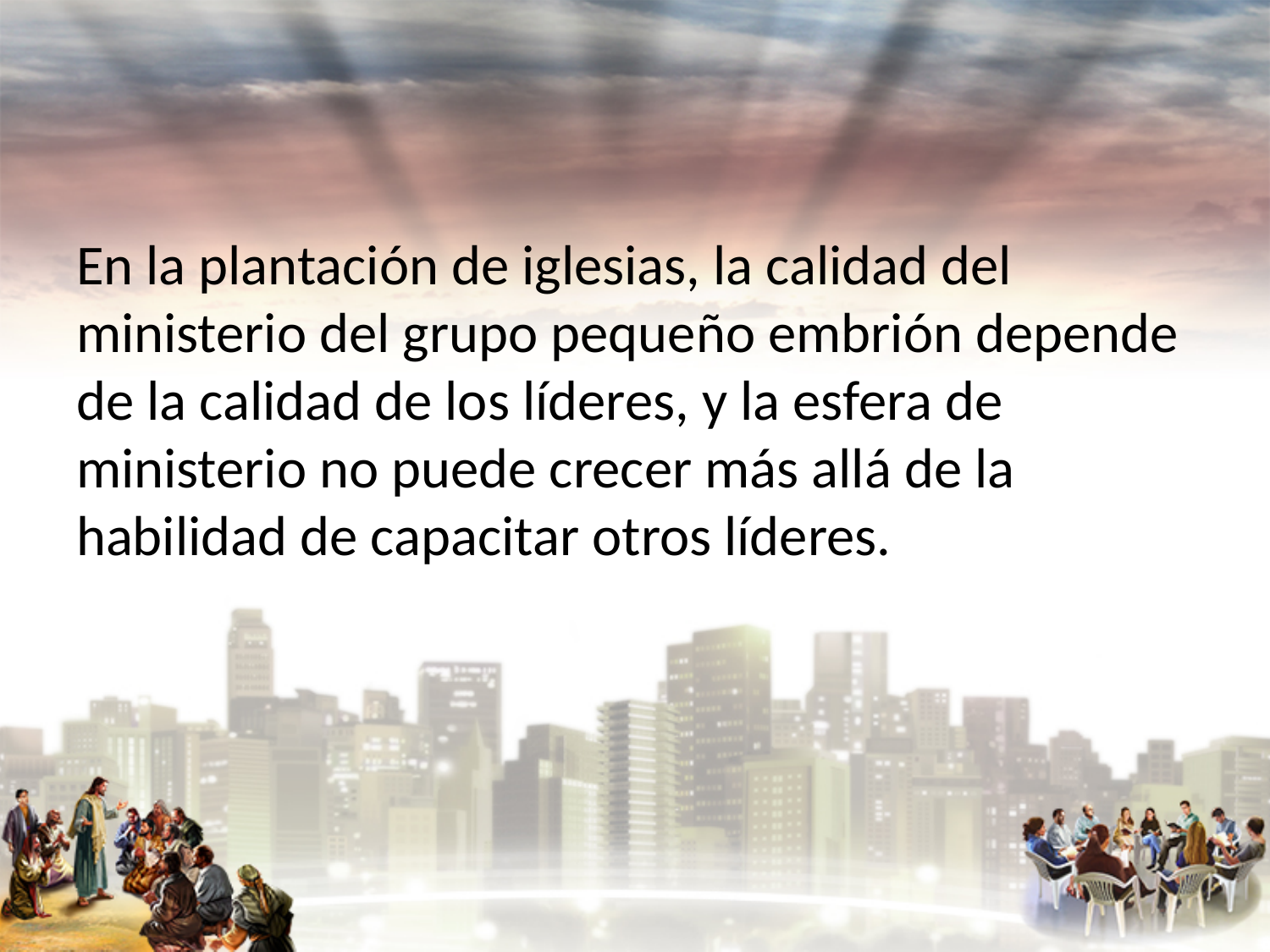

#
En la plantación de iglesias, la calidad del ministerio del grupo pequeño embrión depende de la calidad de los líderes, y la esfera de ministerio no puede crecer más allá de la habilidad de capacitar otros líderes.